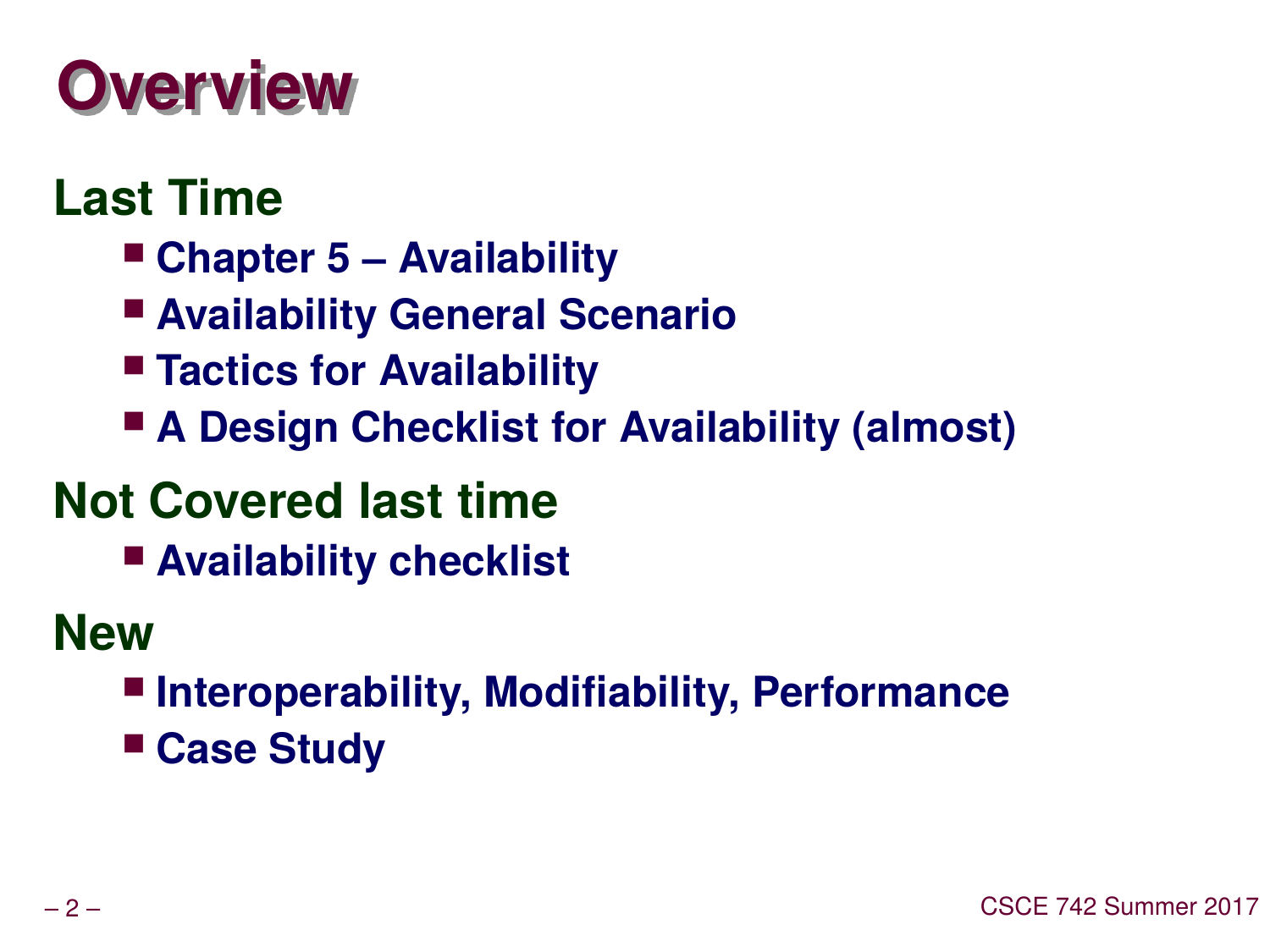

# Overview
Last Time
Chapter 5 – Availability
Availability General Scenario
Tactics for Availability
A Design Checklist for Availability (almost)
Not Covered last time
Availability checklist
New
Interoperability, Modifiability, Performance
Case Study